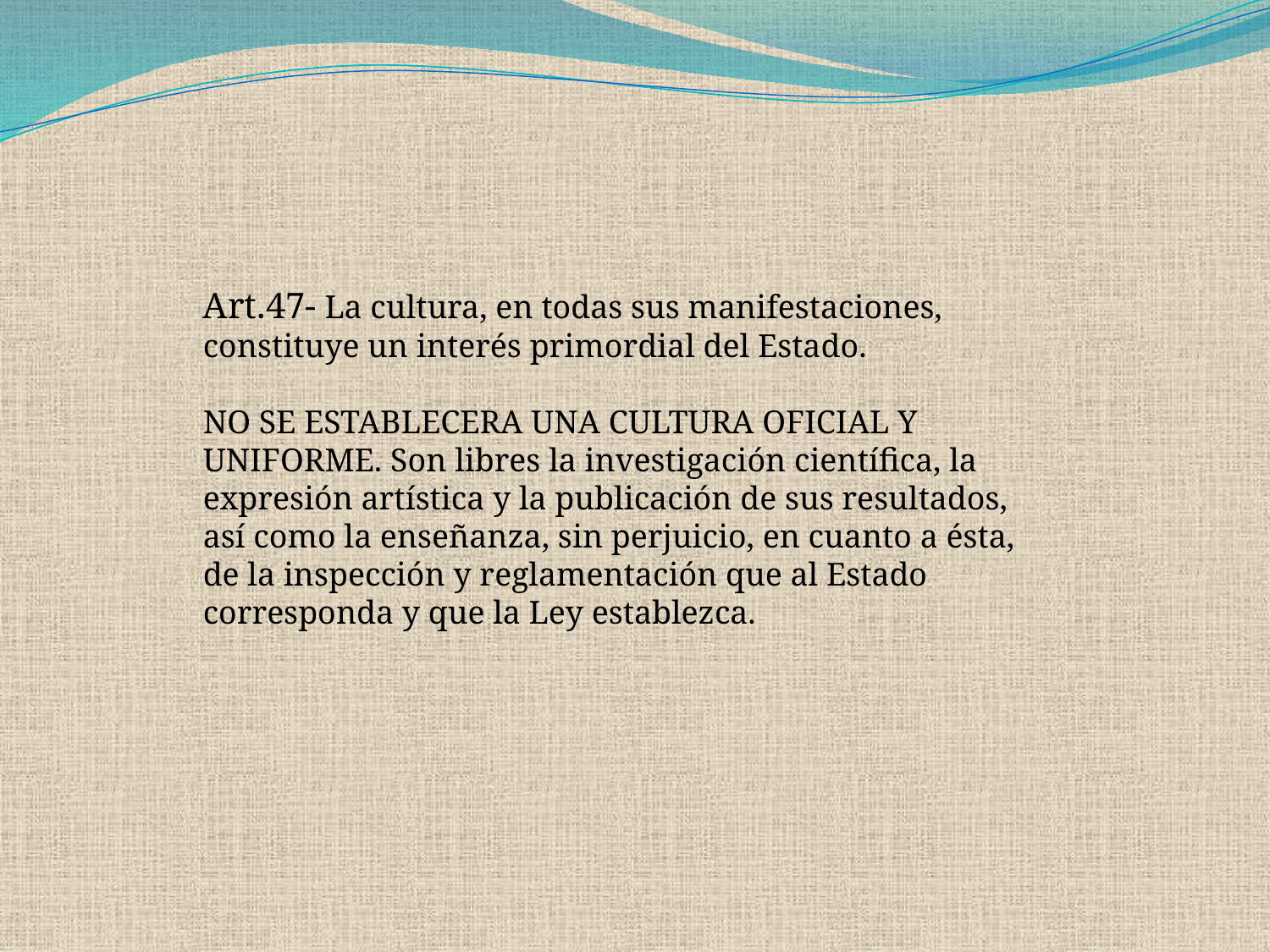

Art.47- La cultura, en todas sus manifestaciones, constituye un interés primordial del Estado.

NO SE ESTABLECERA UNA CULTURA OFICIAL Y UNIFORME. Son libres la investigación científica, la expresión artística y la publicación de sus resultados, así como la enseñanza, sin perjuicio, en cuanto a ésta, de la inspección y reglamentación que al Estado corresponda y que la Ley establezca.